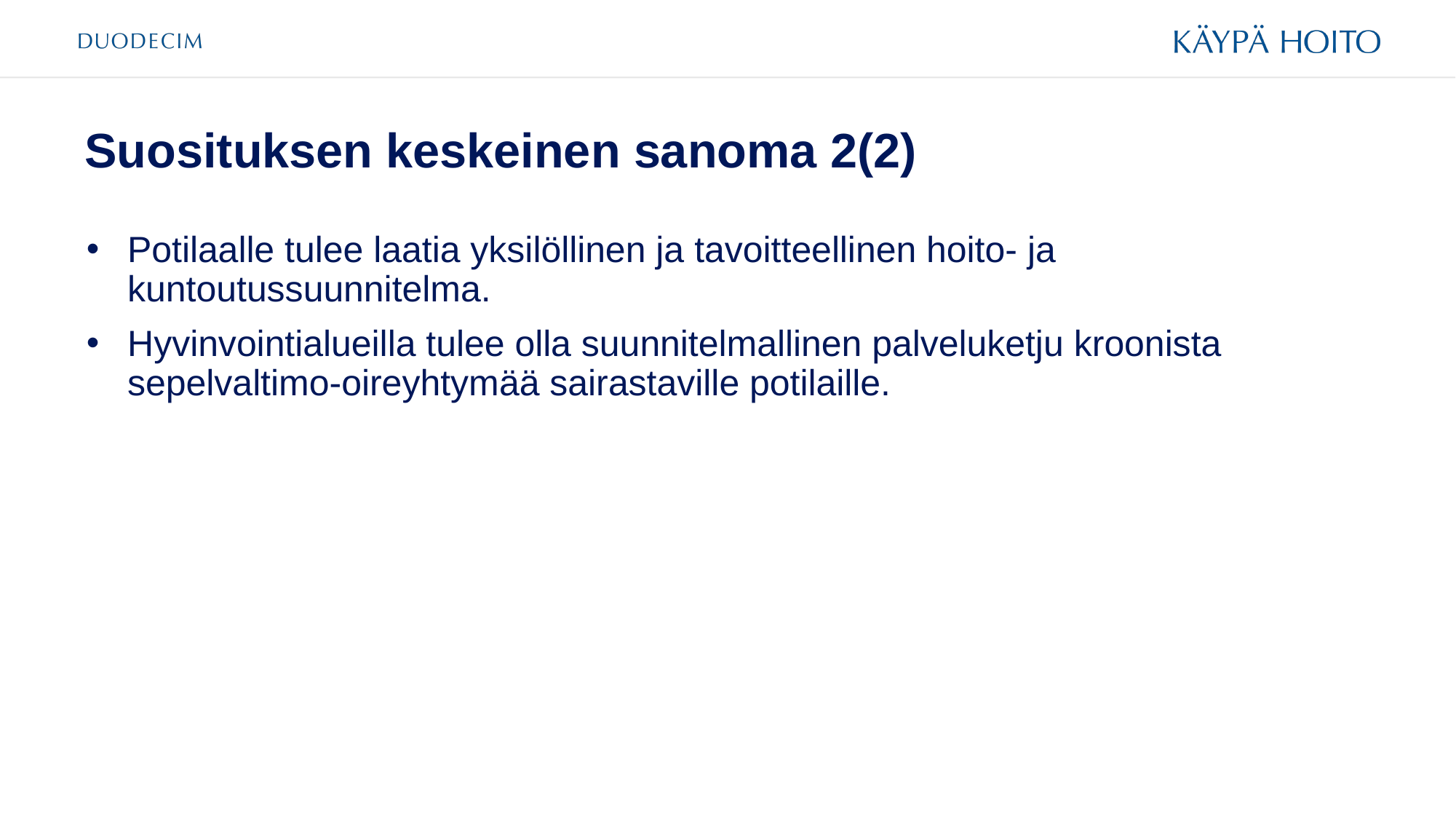

# Suosituksen keskeinen sanoma 2(2)
Potilaalle tulee laatia yksilöllinen ja tavoitteellinen hoito- ja kuntoutussuunnitelma.
Hyvinvointialueilla tulee olla suunnitelmallinen palveluketju kroonista sepelvaltimo-oireyhtymää sairastaville potilaille.